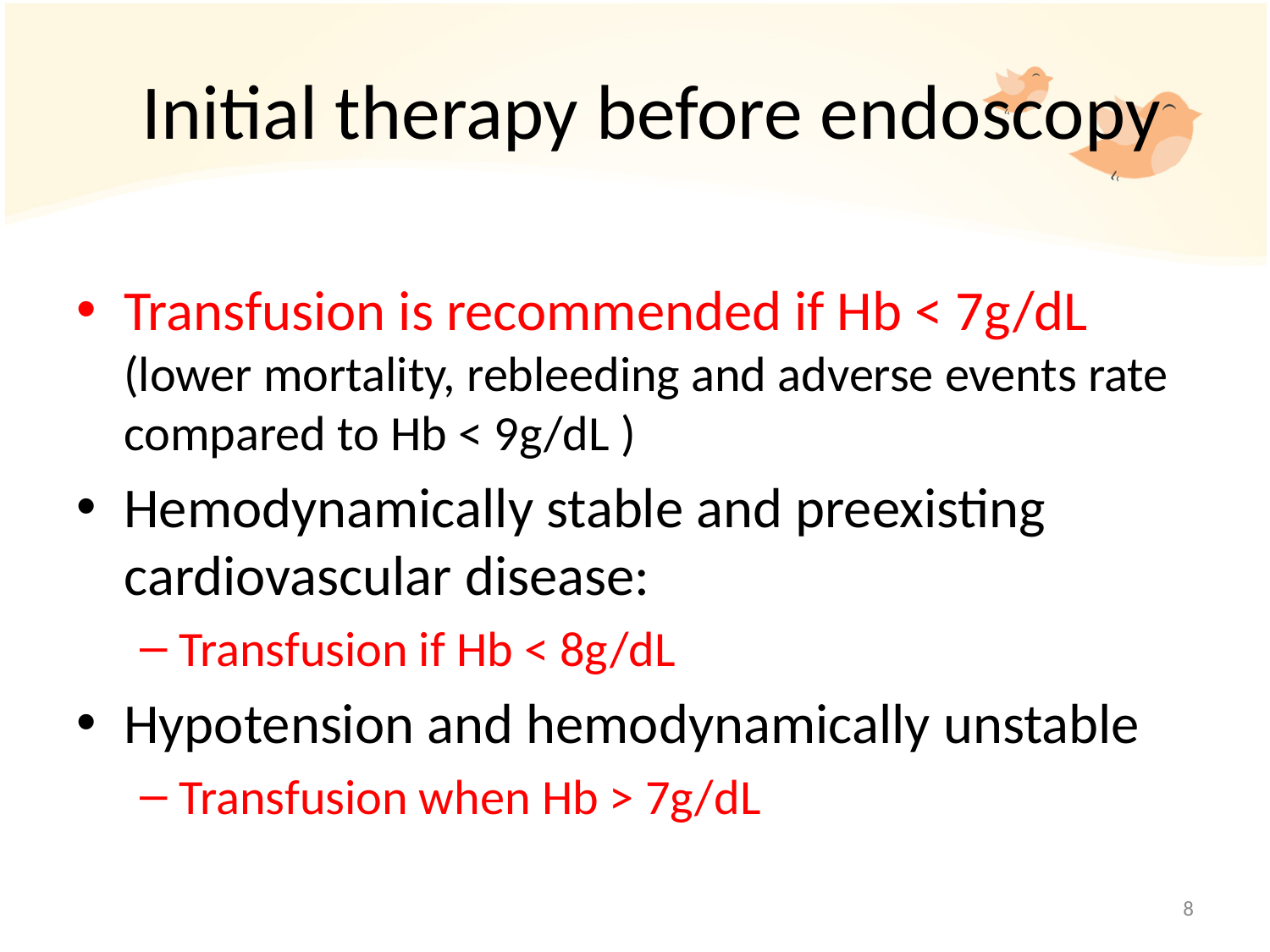

# Initial therapy before endoscopy
Transfusion is recommended if Hb < 7g/dL (lower mortality, rebleeding and adverse events rate compared to Hb < 9g/dL )
Hemodynamically stable and preexisting cardiovascular disease:
Transfusion if Hb < 8g/dL
Hypotension and hemodynamically unstable
Transfusion when Hb > 7g/dL

8